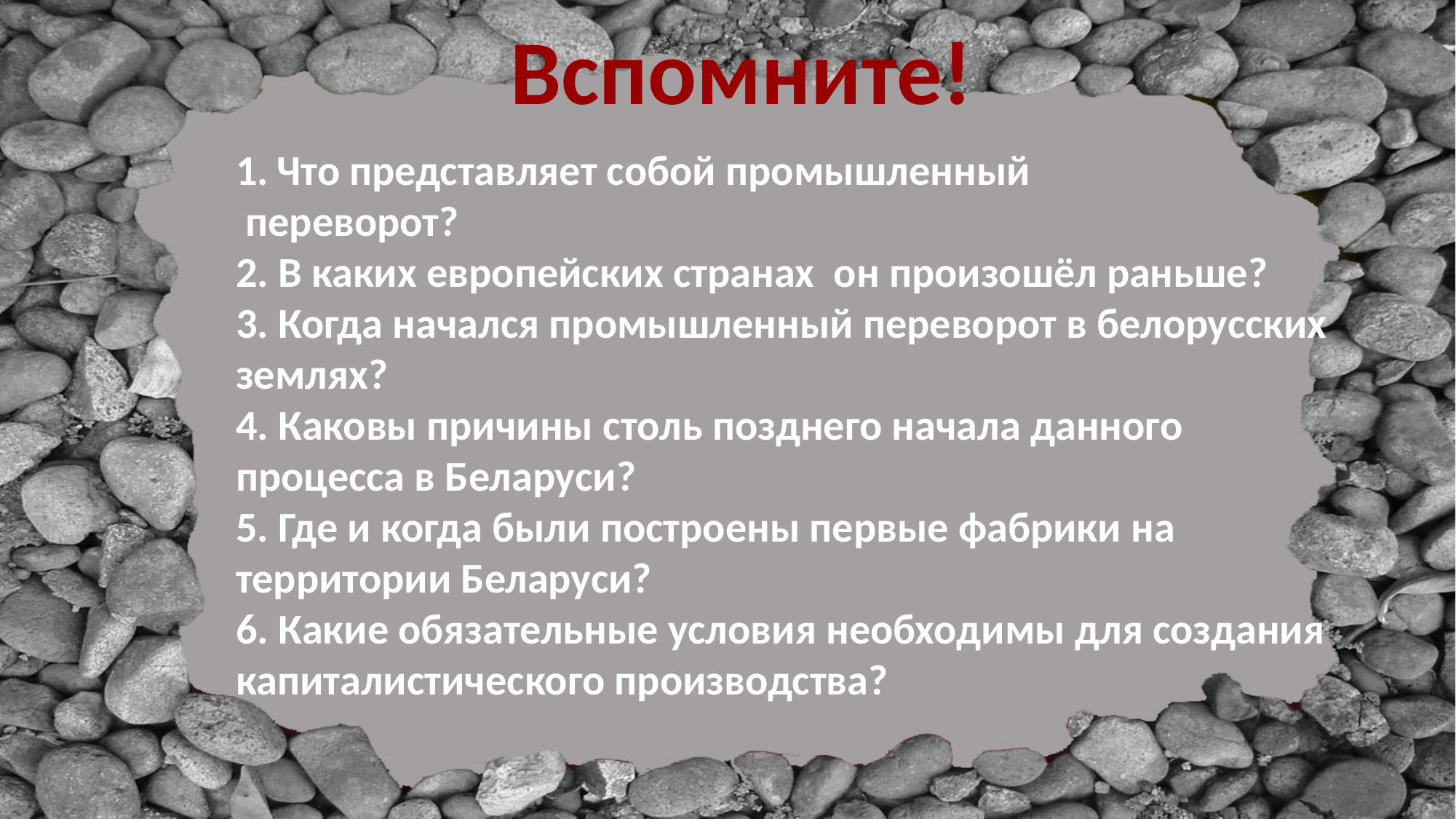

Вспомните!
Что представляет собой промышленный
 переворот?
2. В каких европейских странах  он произошёл раньше?
3. Когда начался промышленный переворот в белорусских землях?
4. Каковы причины столь позднего начала данного процесса в Беларуси?
5. Где и когда были построены первые фабрики на территории Беларуси?
6. Какие обязательные условия необходимы для создания капиталистического производства?